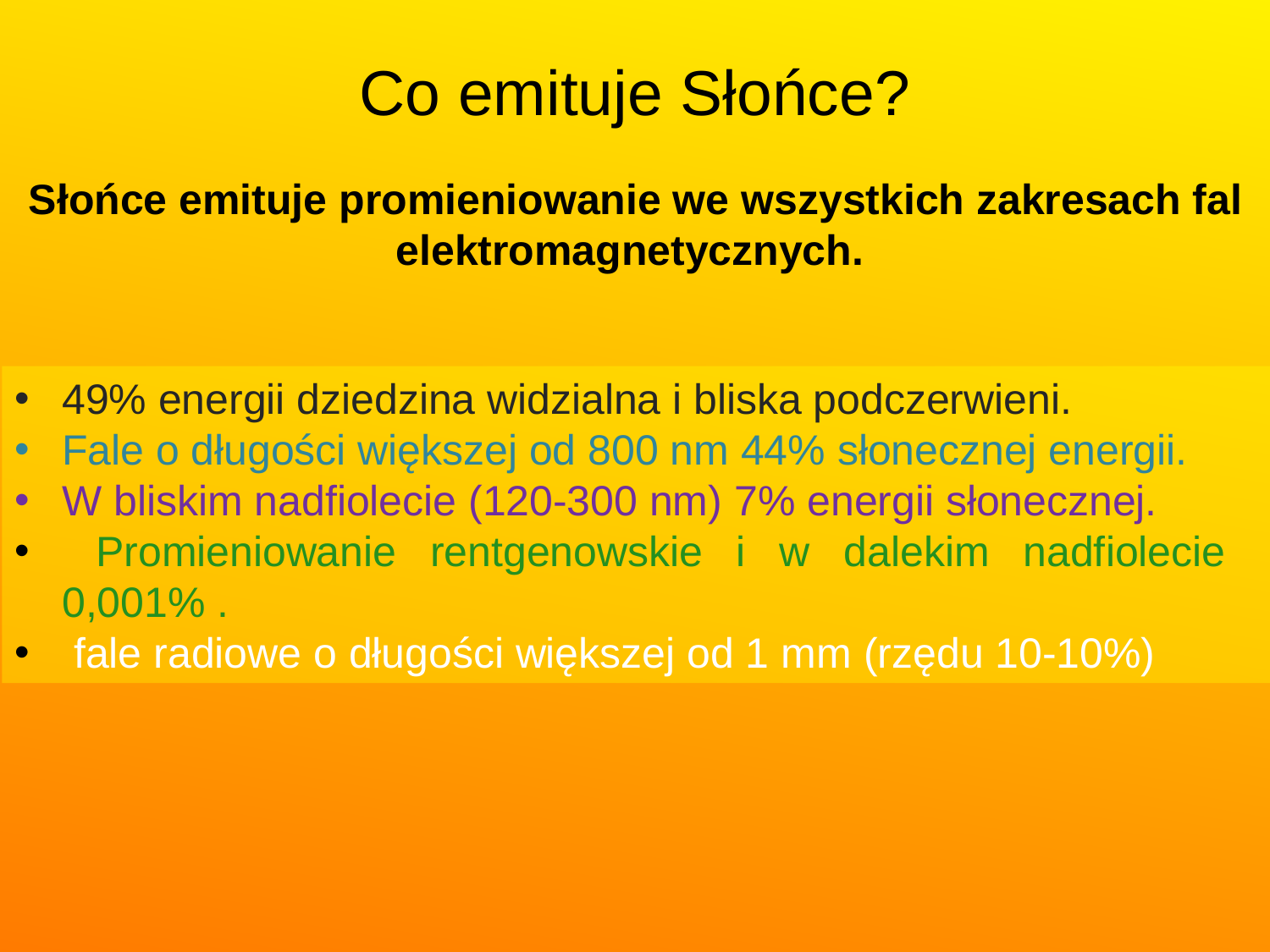

Co emituje Słońce?
Słońce emituje promieniowanie we wszystkich zakresach fal elektromagnetycznych.
49% energii dziedzina widzialna i bliska podczerwieni.
Fale o długości większej od 800 nm 44% słonecznej energii.
W bliskim nadfiolecie (120-300 nm) 7% energii słonecznej.
 Promieniowanie rentgenowskie i w dalekim nadfiolecie  0,001% .
 fale radiowe o długości większej od 1 mm (rzędu 10-10%)